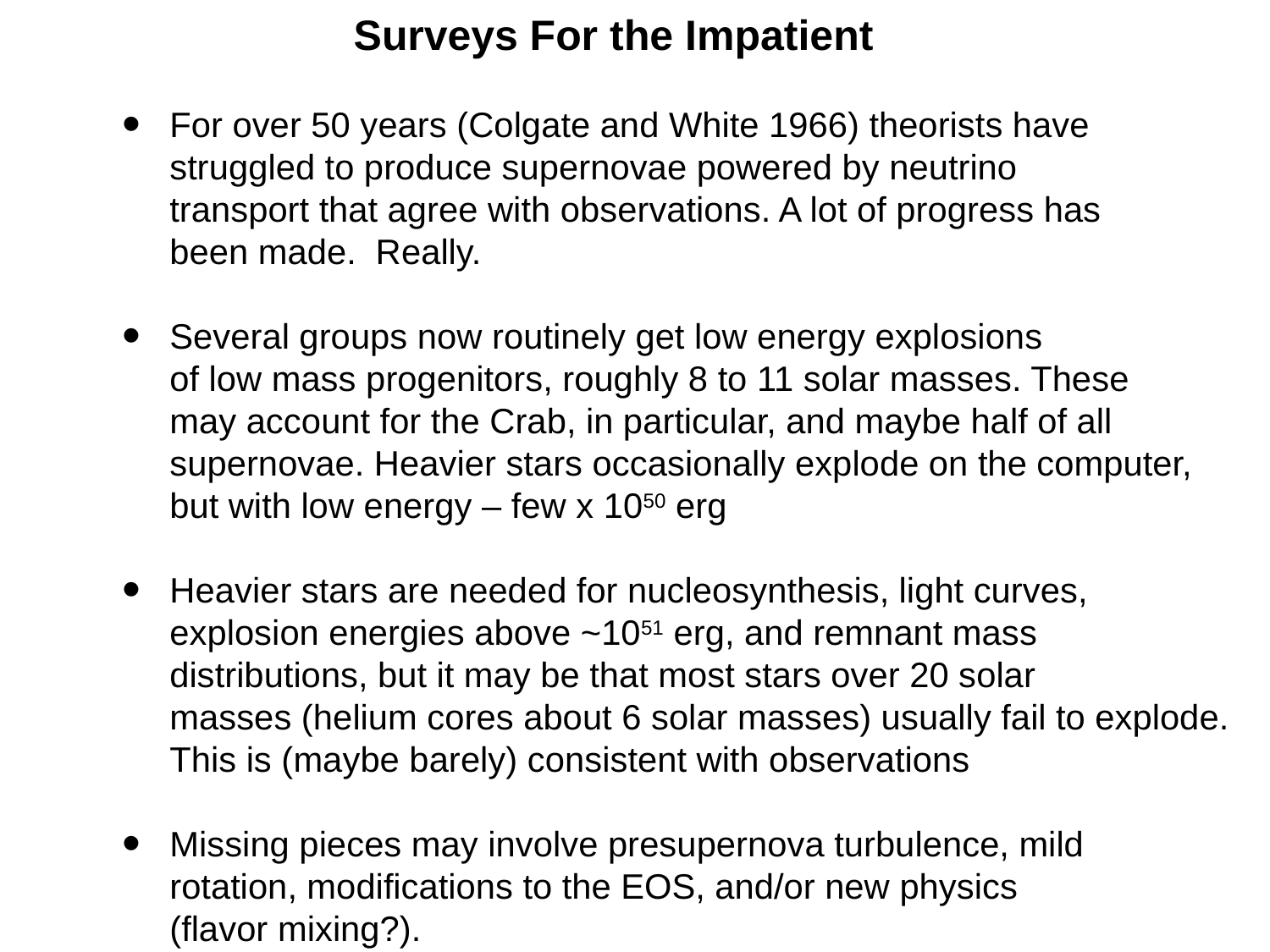

Surveys For the Impatient
For over 50 years (Colgate and White 1966) theorists have
struggled to produce supernovae powered by neutrino
transport that agree with observations. A lot of progress has
been made.  Really.
Several groups now routinely get low energy explosions
of low mass progenitors, roughly 8 to 11 solar masses. These
may account for the Crab, in particular, and maybe half of all
supernovae. Heavier stars occasionally explode on the computer,
but with low energy – few x 1050 erg
Heavier stars are needed for nucleosynthesis, light curves,
explosion energies above ~1051 erg, and remnant mass
distributions, but it may be that most stars over 20 solar
masses (helium cores about 6 solar masses) usually fail to explode.
This is (maybe barely) consistent with observations
Missing pieces may involve presupernova turbulence, mild
rotation, modifications to the EOS, and/or new physics
(flavor mixing?).